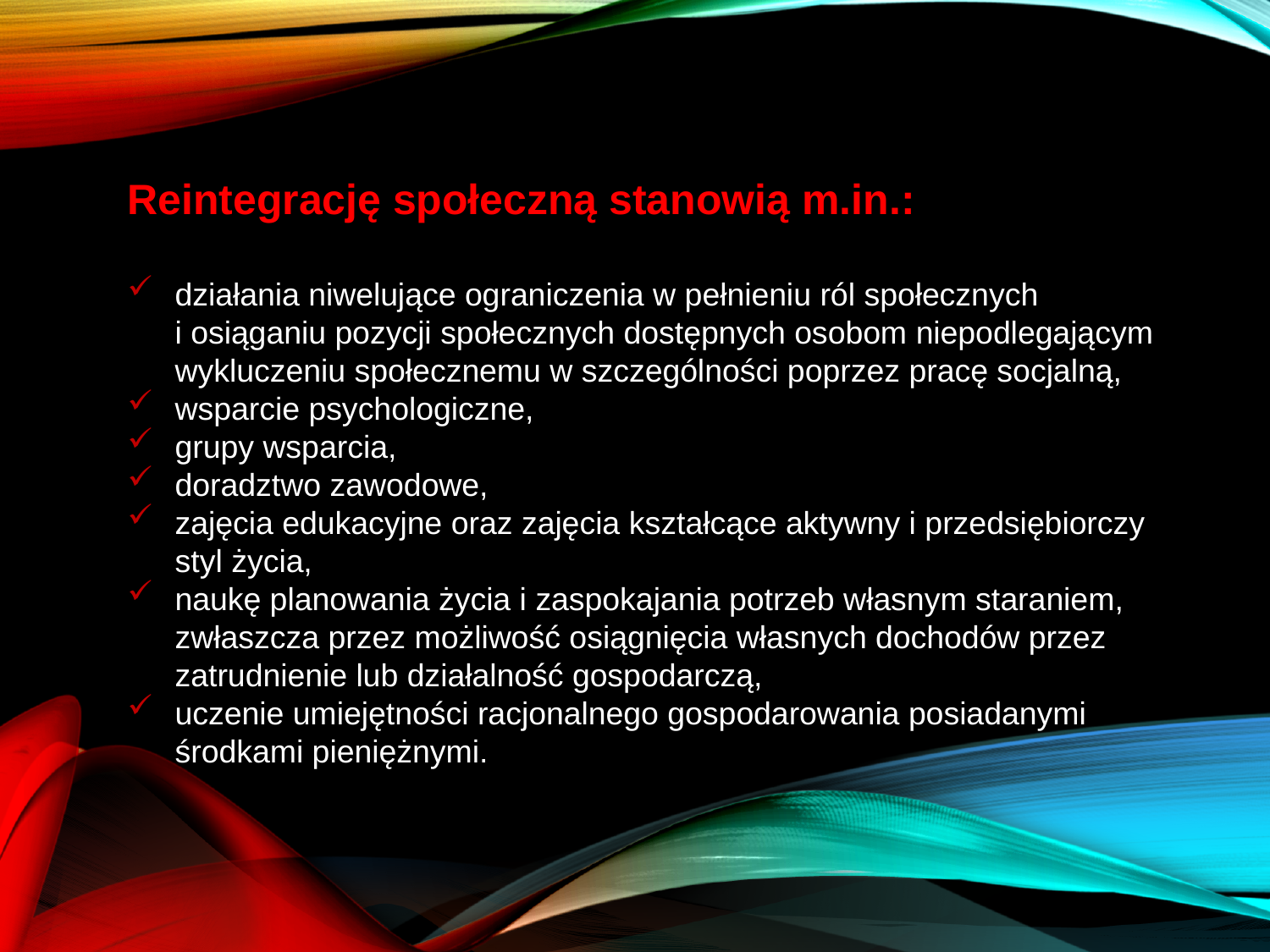

Reintegrację społeczną stanowią m.in.:

działania niwelujące ograniczenia w pełnieniu ról społecznych
i osiąganiu pozycji społecznych dostępnych osobom niepodlegającym wykluczeniu społecznemu w szczególności poprzez pracę socjalną,
wsparcie psychologiczne,
grupy wsparcia,
doradztwo zawodowe,
zajęcia edukacyjne oraz zajęcia kształcące aktywny i przedsiębiorczy styl życia,
naukę planowania życia i zaspokajania potrzeb własnym staraniem, zwłaszcza przez możliwość osiągnięcia własnych dochodów przez zatrudnienie lub działalność gospodarczą,
uczenie umiejętności racjonalnego gospodarowania posiadanymi środkami pieniężnymi.